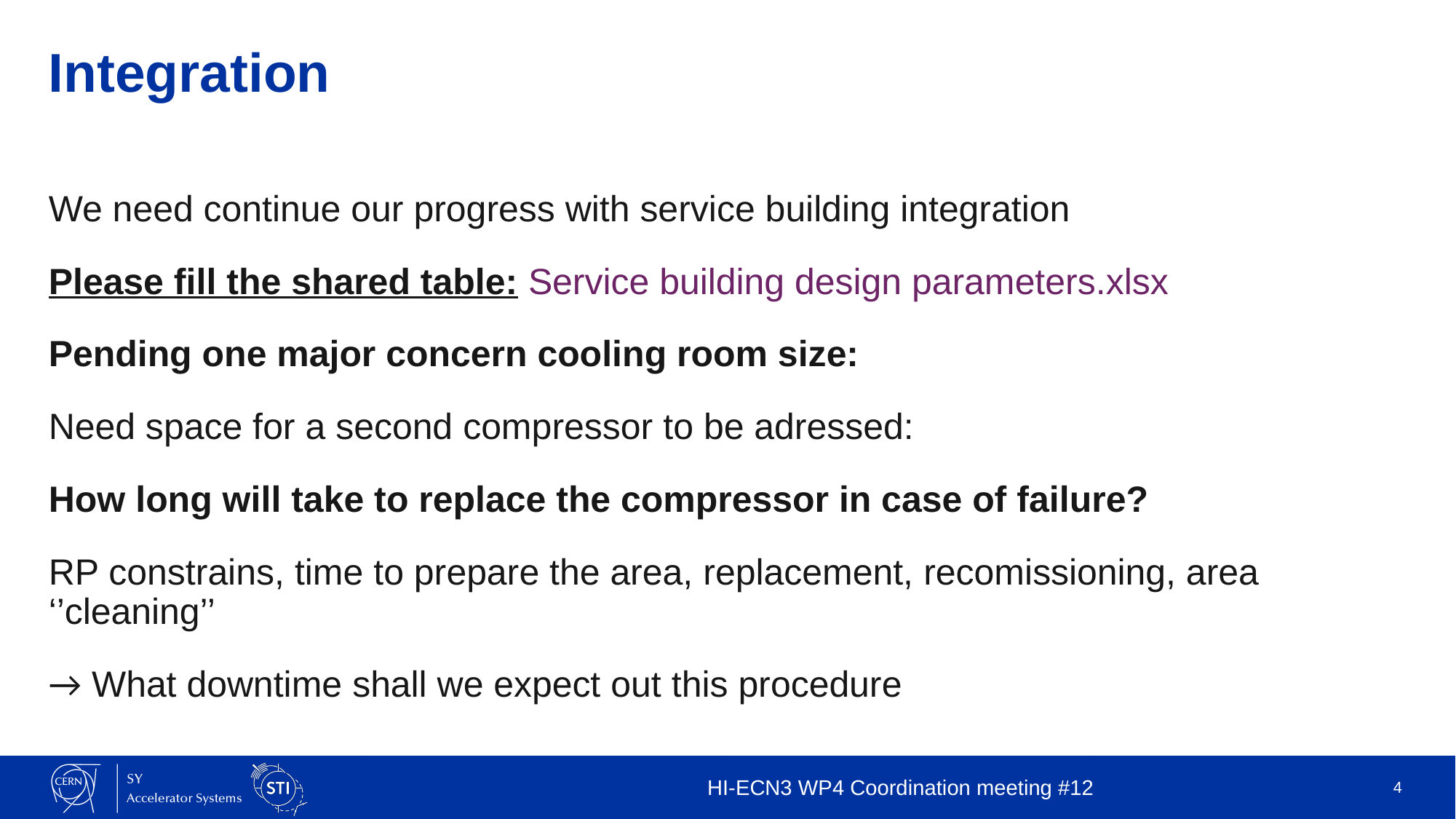

# Integration
We need continue our progress with service building integration
Please fill the shared table: Service building design parameters.xlsx
Pending one major concern cooling room size:
Need space for a second compressor to be adressed:
How long will take to replace the compressor in case of failure?
RP constrains, time to prepare the area, replacement, recomissioning, area ‘’cleaning’’
→ What downtime shall we expect out this procedure

HI-ECN3 WP4 Coordination meeting #12
4